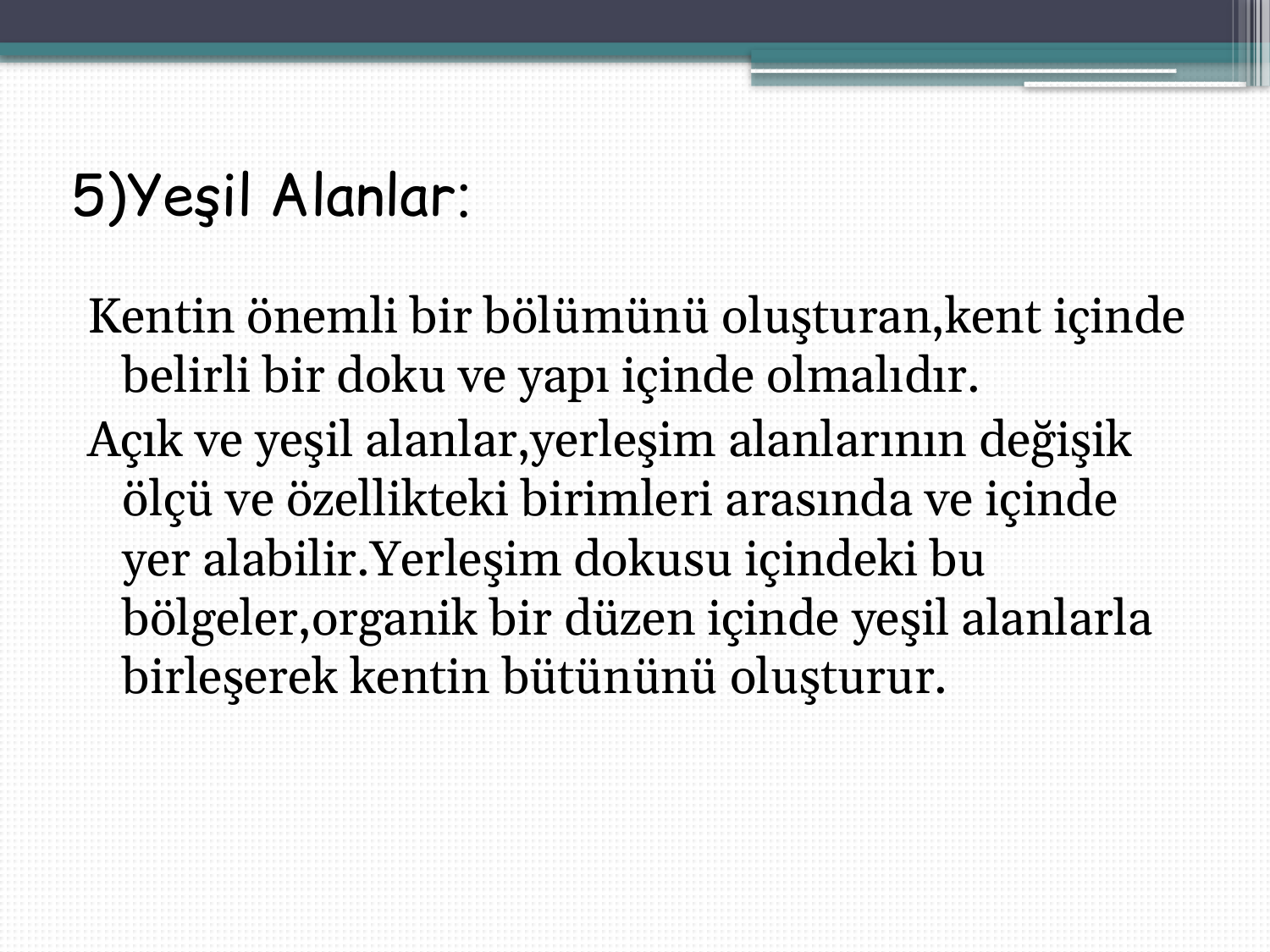

# 5)Yeşil Alanlar:
Kentin önemli bir bölümünü oluşturan,kent içinde belirli bir doku ve yapı içinde olmalıdır.
Açık ve yeşil alanlar,yerleşim alanlarının değişik ölçü ve özellikteki birimleri arasında ve içinde yer alabilir.Yerleşim dokusu içindeki bu bölgeler,organik bir düzen içinde yeşil alanlarla birleşerek kentin bütününü oluşturur.